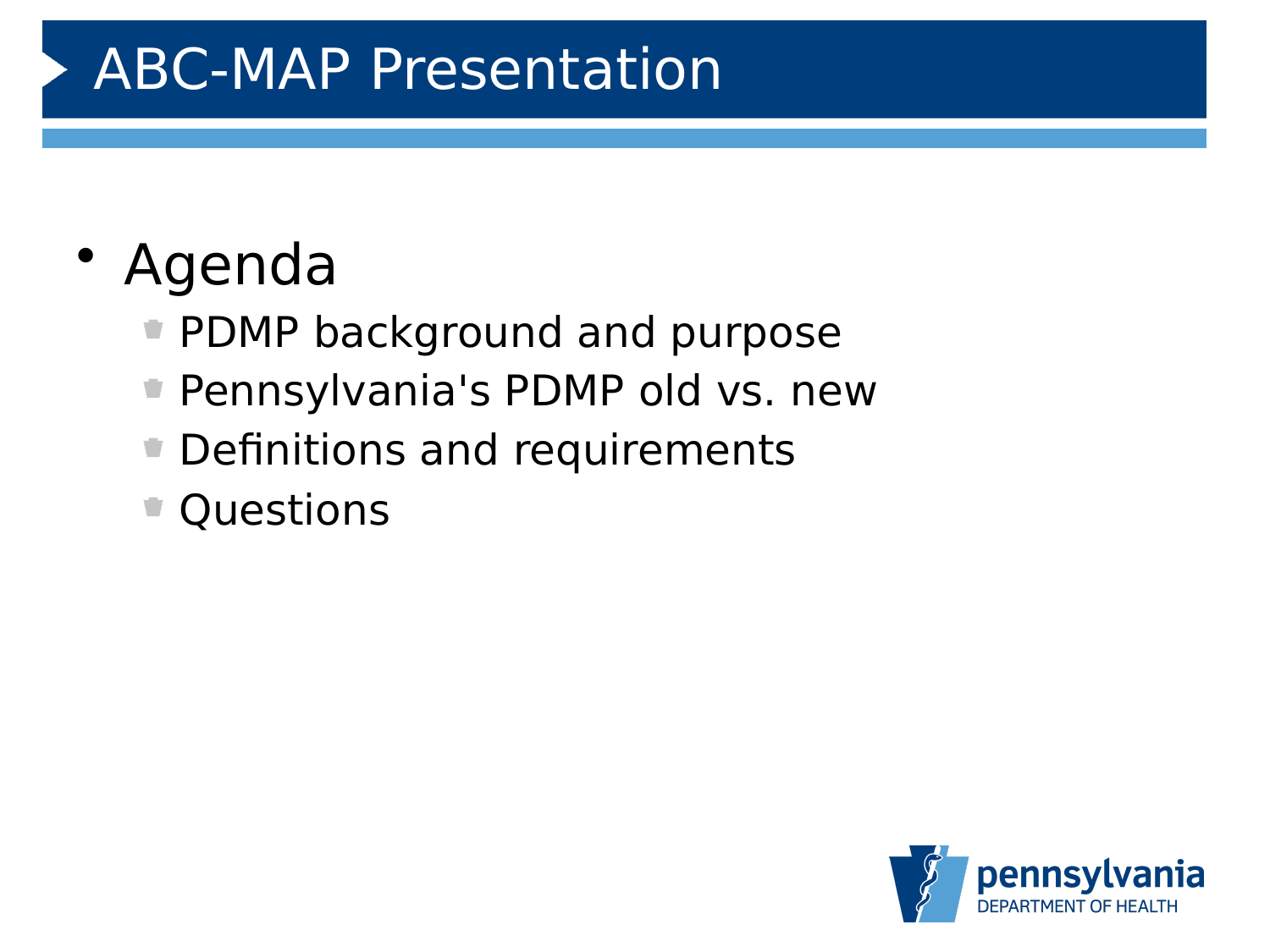

# ABC-MAP Presentation
Agenda
PDMP background and purpose
Pennsylvania's PDMP old vs. new
Definitions and requirements
Questions